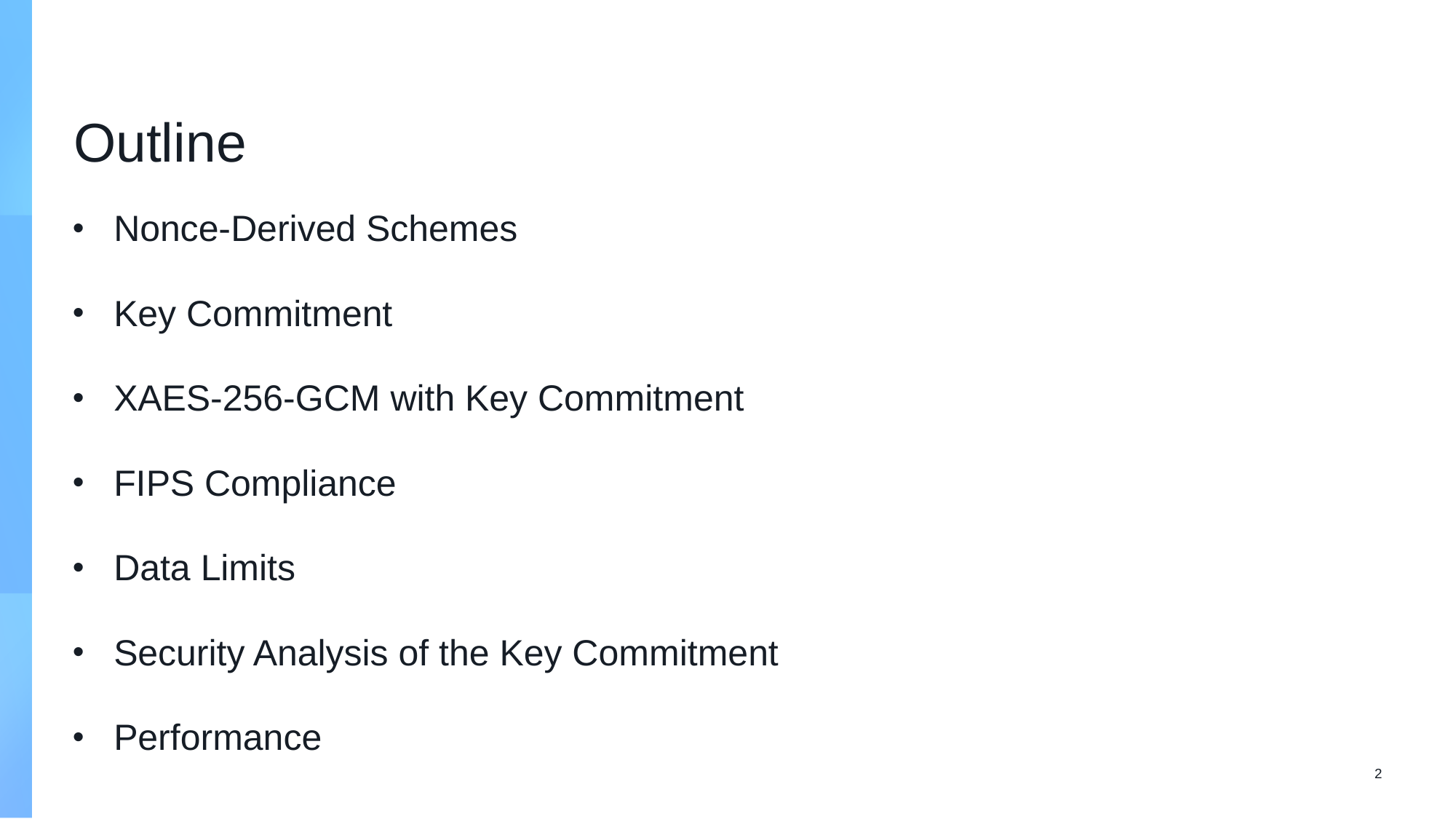

# Outline
Nonce-Derived Schemes
Key Commitment
XAES-256-GCM with Key Commitment
FIPS Compliance
Data Limits
Security Analysis of the Key Commitment
Performance
2